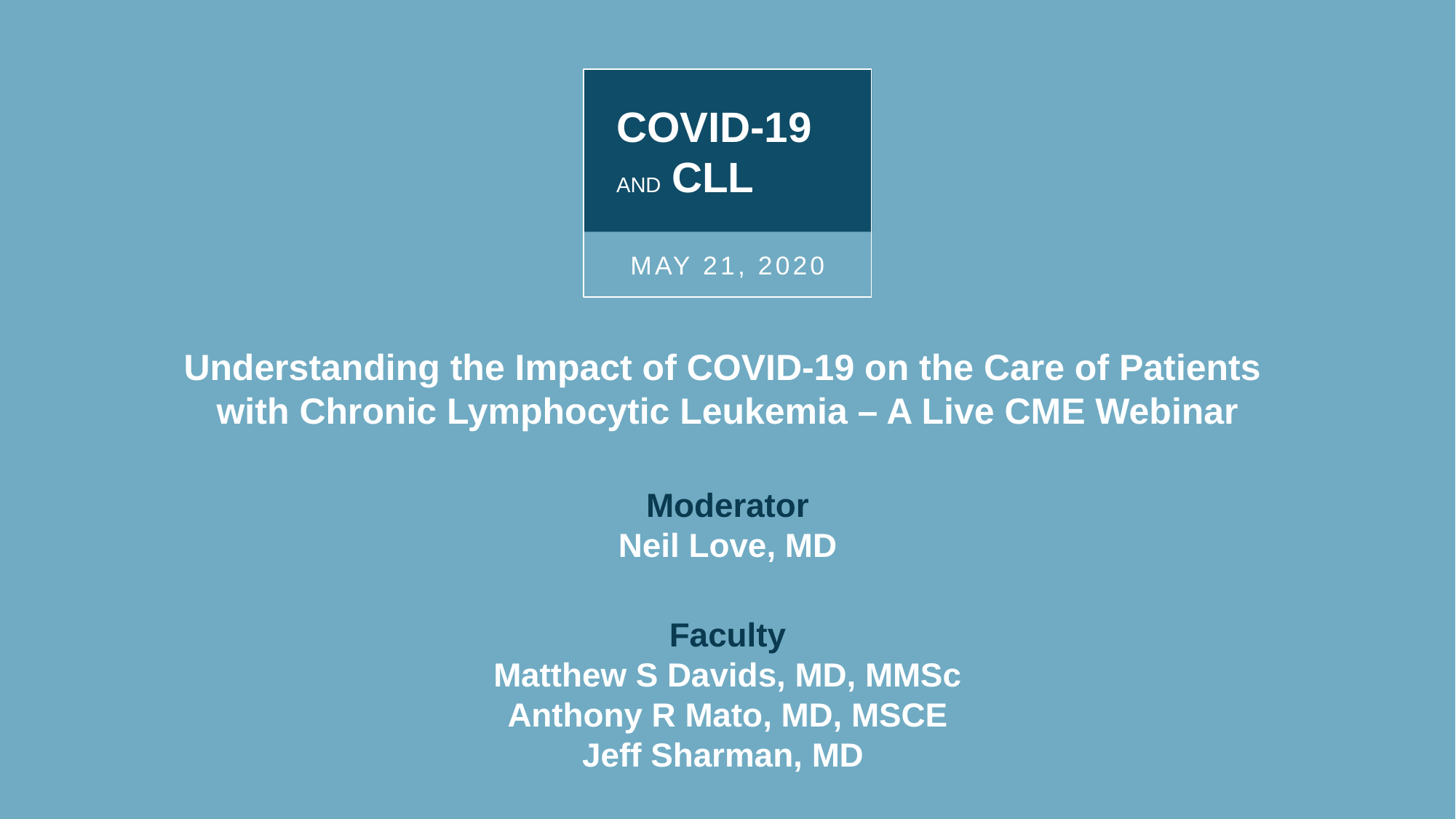

COVID-19
  AND CLL
MAY 21, 2020
Understanding the Impact of COVID-19 on the Care of Patients
with Chronic Lymphocytic Leukemia – A Live CME Webinar
Moderator
Neil Love, MD
Faculty
Matthew S Davids, MD, MMSc
Anthony R Mato, MD, MSCE
Jeff Sharman, MD